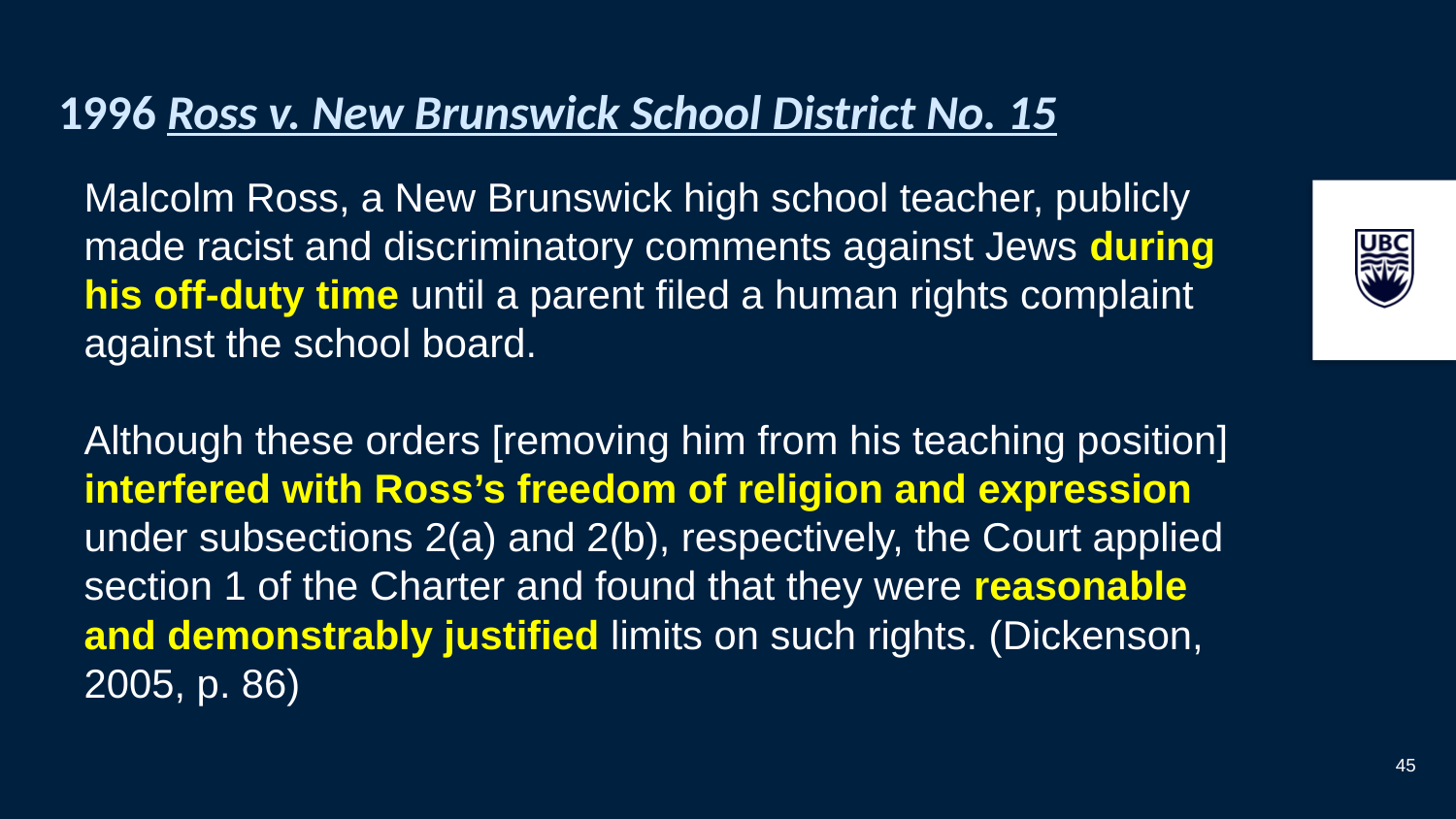

# 1996 Ross v. New Brunswick School District No. 15
Malcolm Ross, a New Brunswick high school teacher, publicly made racist and discriminatory comments against Jews during his off-duty time until a parent filed a human rights complaint against the school board.

Although these orders [removing him from his teaching position] interfered with Ross’s freedom of religion and expression under subsections 2(a) and 2(b), respectively, the Court applied section 1 of the Charter and found that they were reasonable and demonstrably justified limits on such rights. (Dickenson, 2005, p. 86)